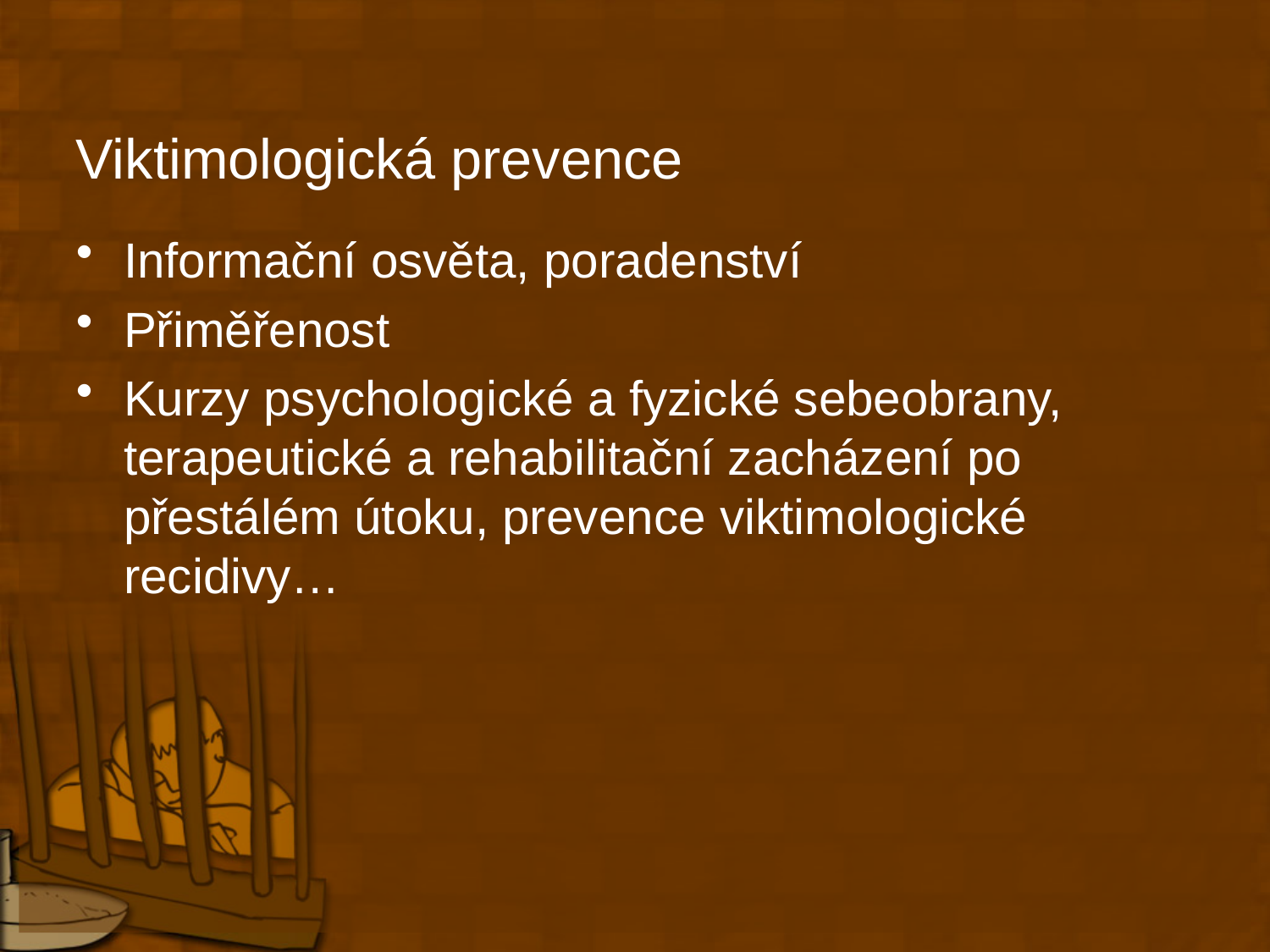

# Viktimologická prevence
Informační osvěta, poradenství
Přiměřenost
Kurzy psychologické a fyzické sebeobrany, terapeutické a rehabilitační zacházení po přestálém útoku, prevence viktimologické recidivy…